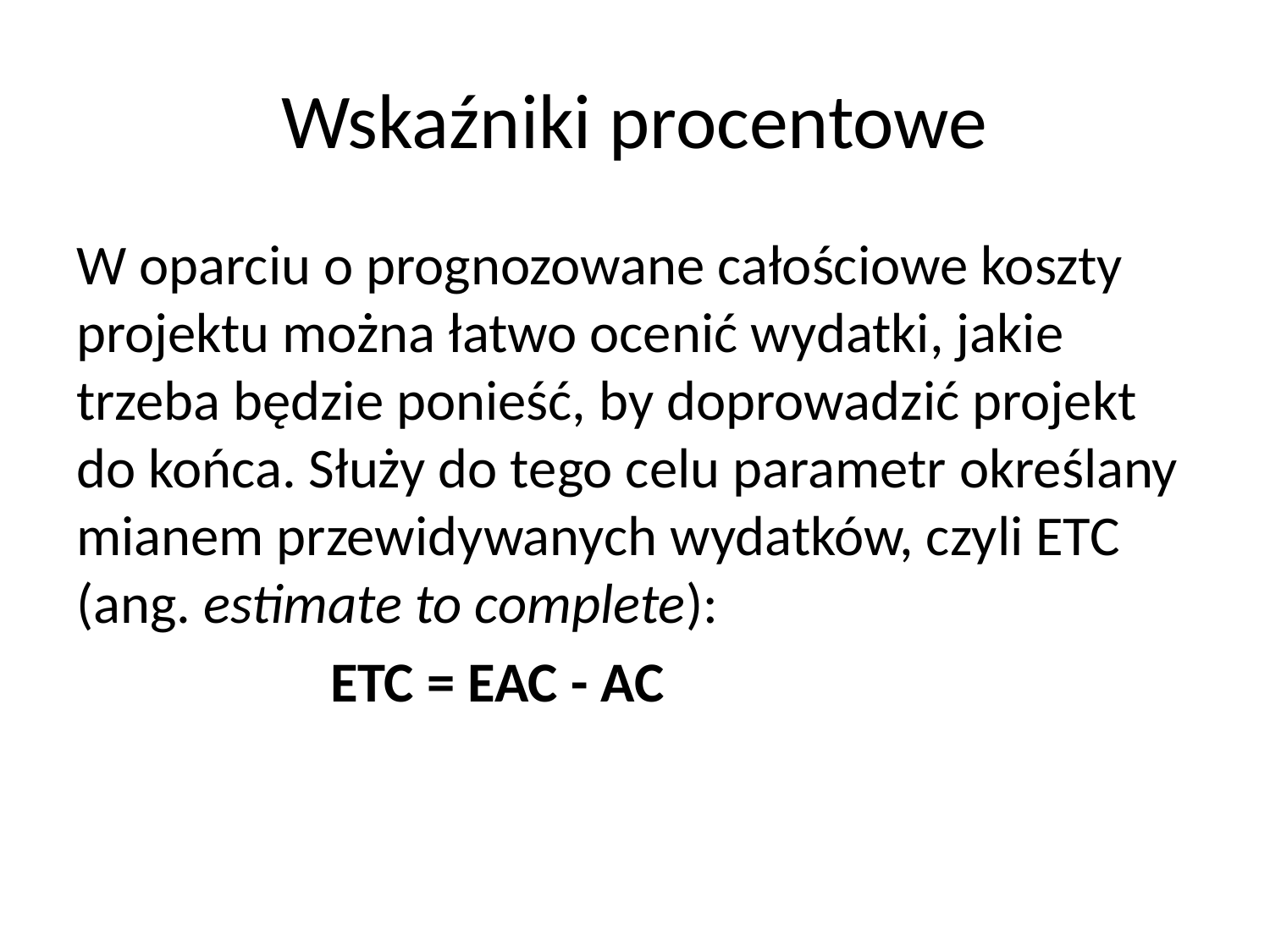

# Wskaźniki procentowe
W oparciu o prognozowane całościowe koszty projektu można łatwo ocenić wydatki, jakie trzeba będzie ponieść, by doprowadzić projekt do końca. Służy do tego celu parametr określany mianem przewidywanych wydatków, czyli ETC (ang. estimate to complete):
		ETC = EAC - AC